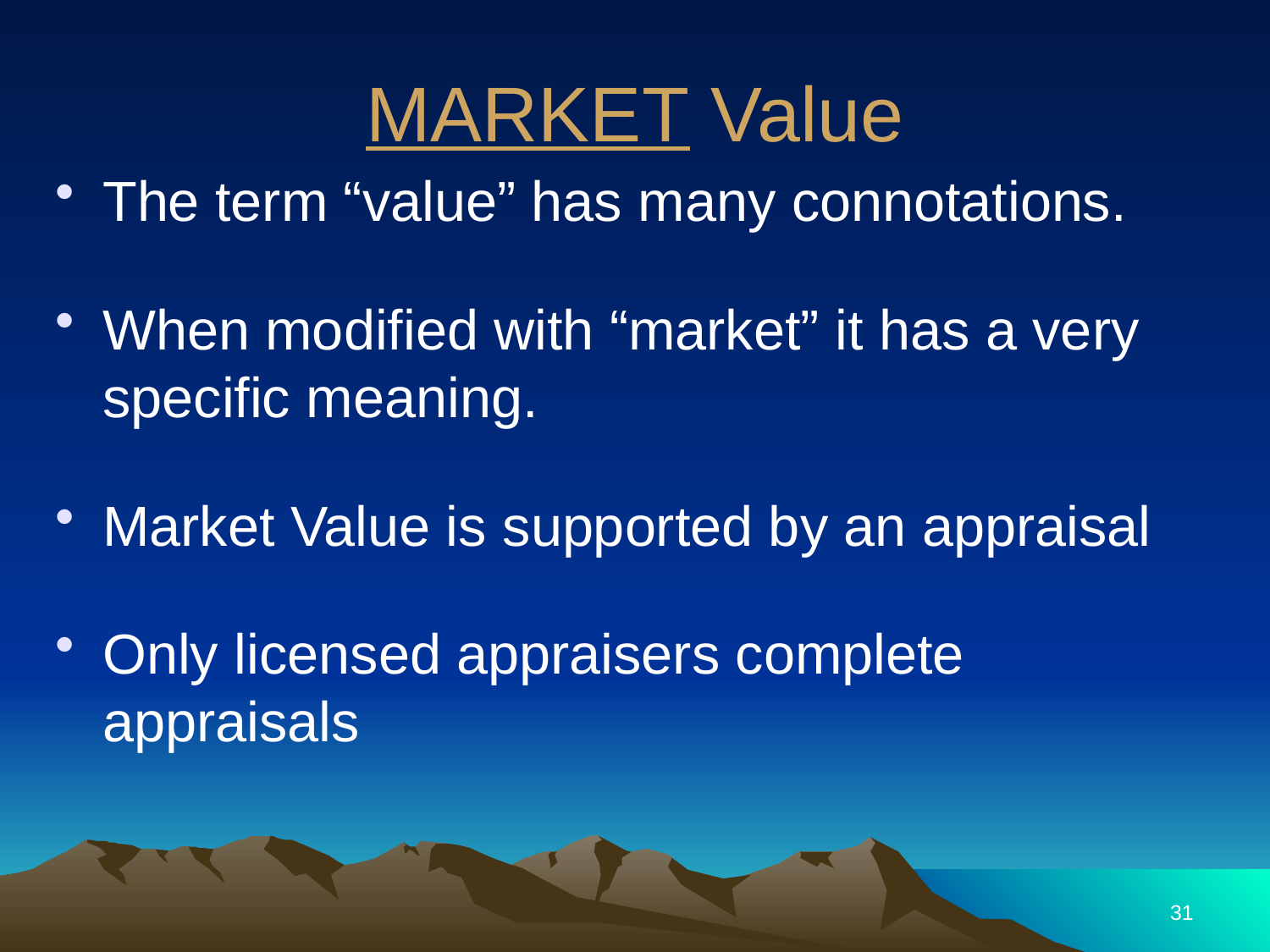

MARKET Value
The term “value” has many connotations.

When modified with “market” it has a very specific meaning.

Market Value is supported by an appraisal

Only licensed appraisers complete appraisals

31